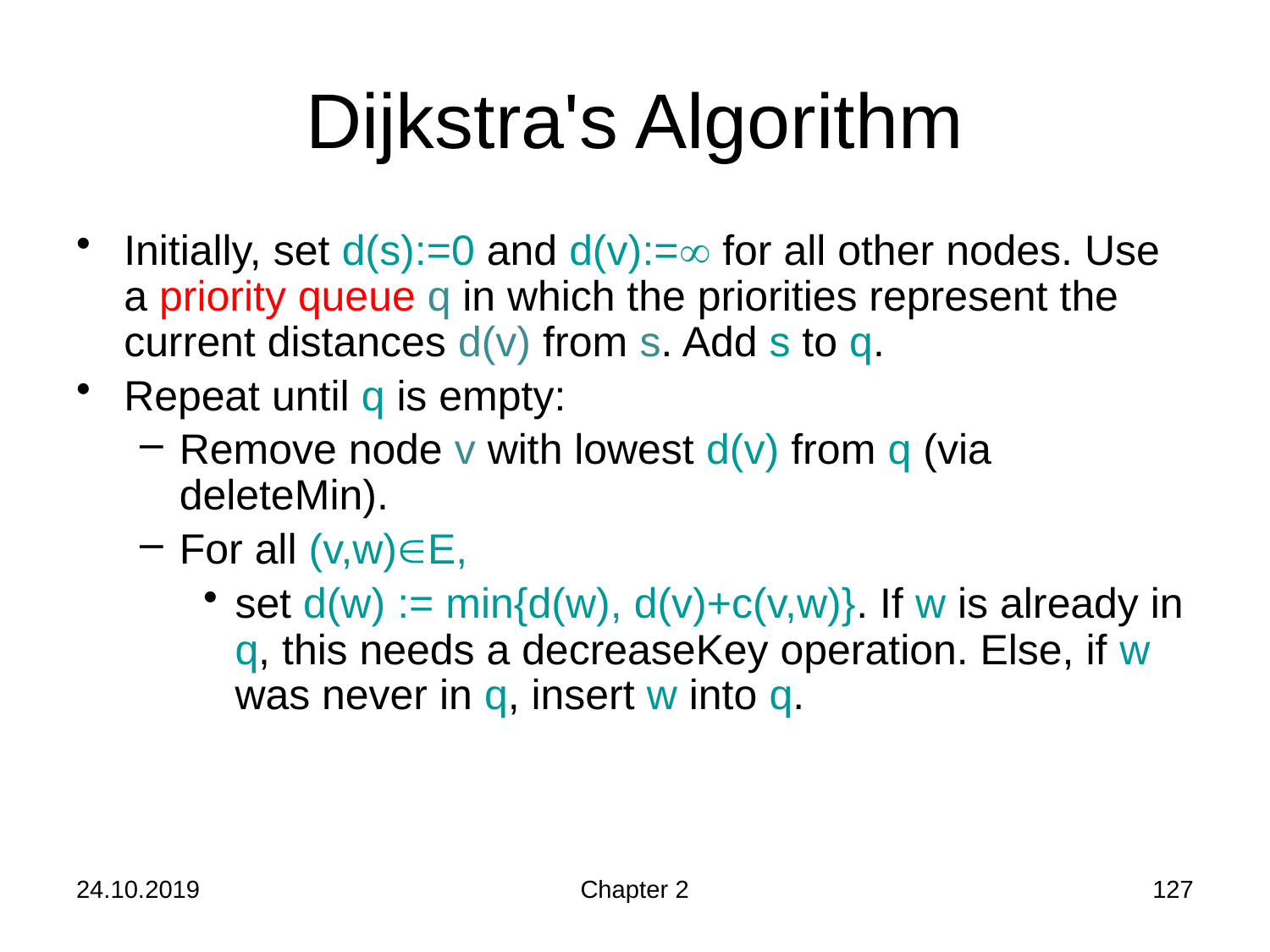

# Dijkstra's Algorithm
Initially, set d(s):=0 and d(v):=∞ for all other nodes. Use a priority queue q in which the priorities represent the current distances d(v) from s. Add s to q.
Repeat until q is empty:
Remove node v with lowest d(v) from q (via deleteMin).
For all (v,w)∈E,
set d(w) := min{d(w), d(v)+c(v,w)}. If w is already in q, this needs a decreaseKey operation. Else, if w was never in q, insert w into q.

24.10.2019
Chapter 2
127